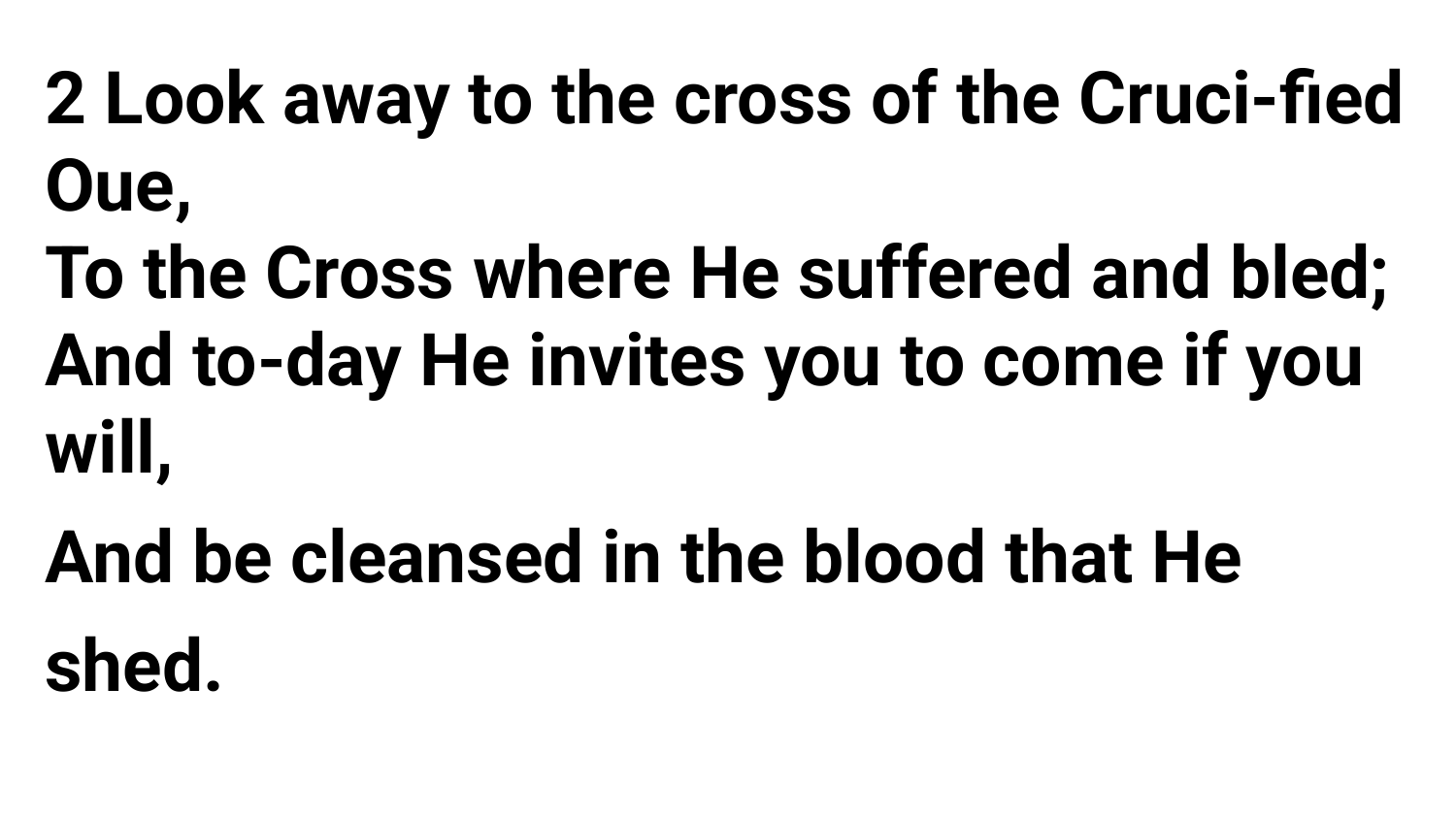

2 Look away to the cross of the Cruci-fied Oue,
To the Cross where He suffered and bled;
And to-day He invites you to come if you will,
And be cleansed in the blood that He shed.